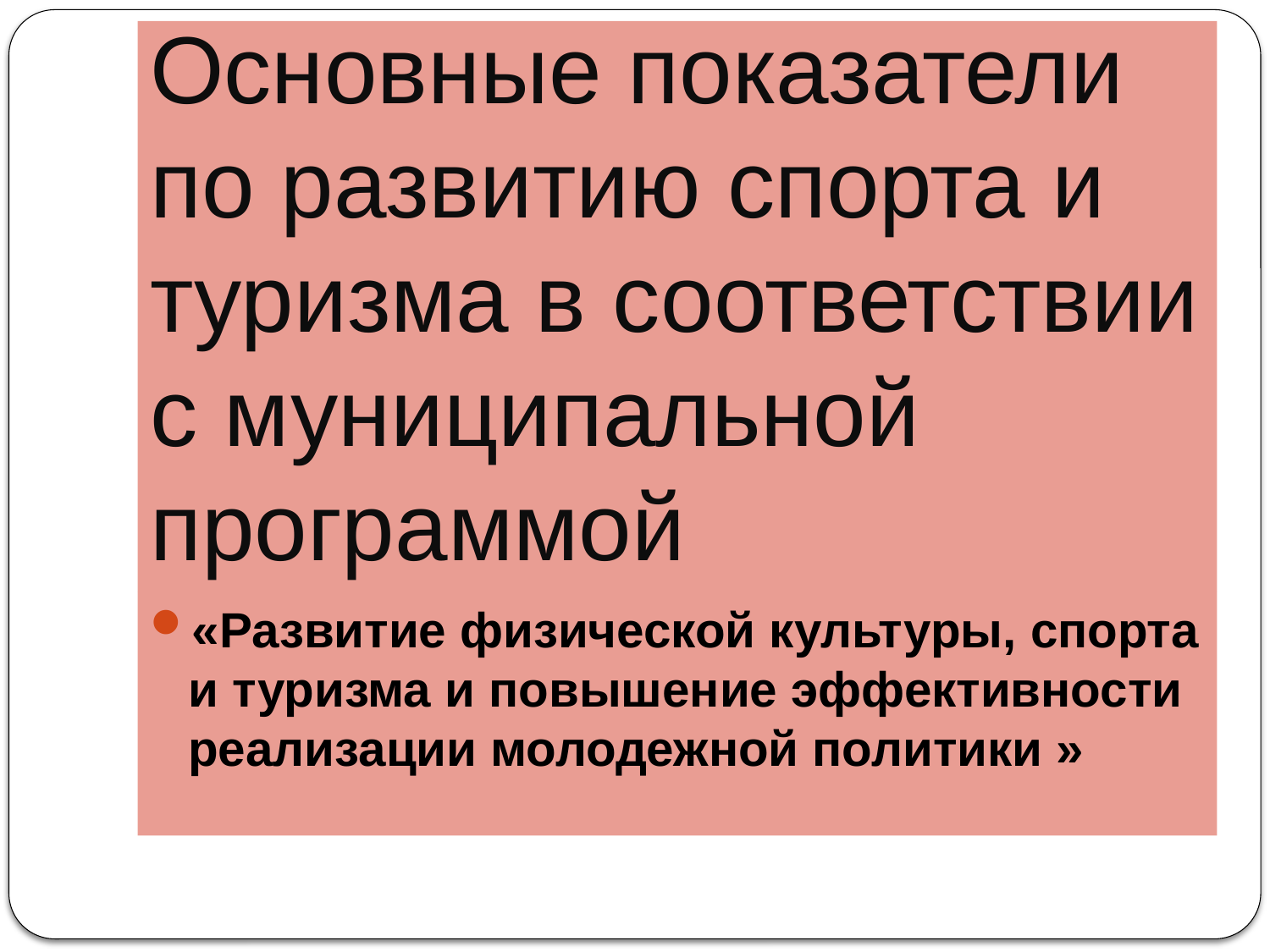

# Основные показатели по развитию спорта и туризма в соответствии с муниципальной программой
«Развитие физической культуры, спорта и туризма и повышение эффективности реализации молодежной политики »